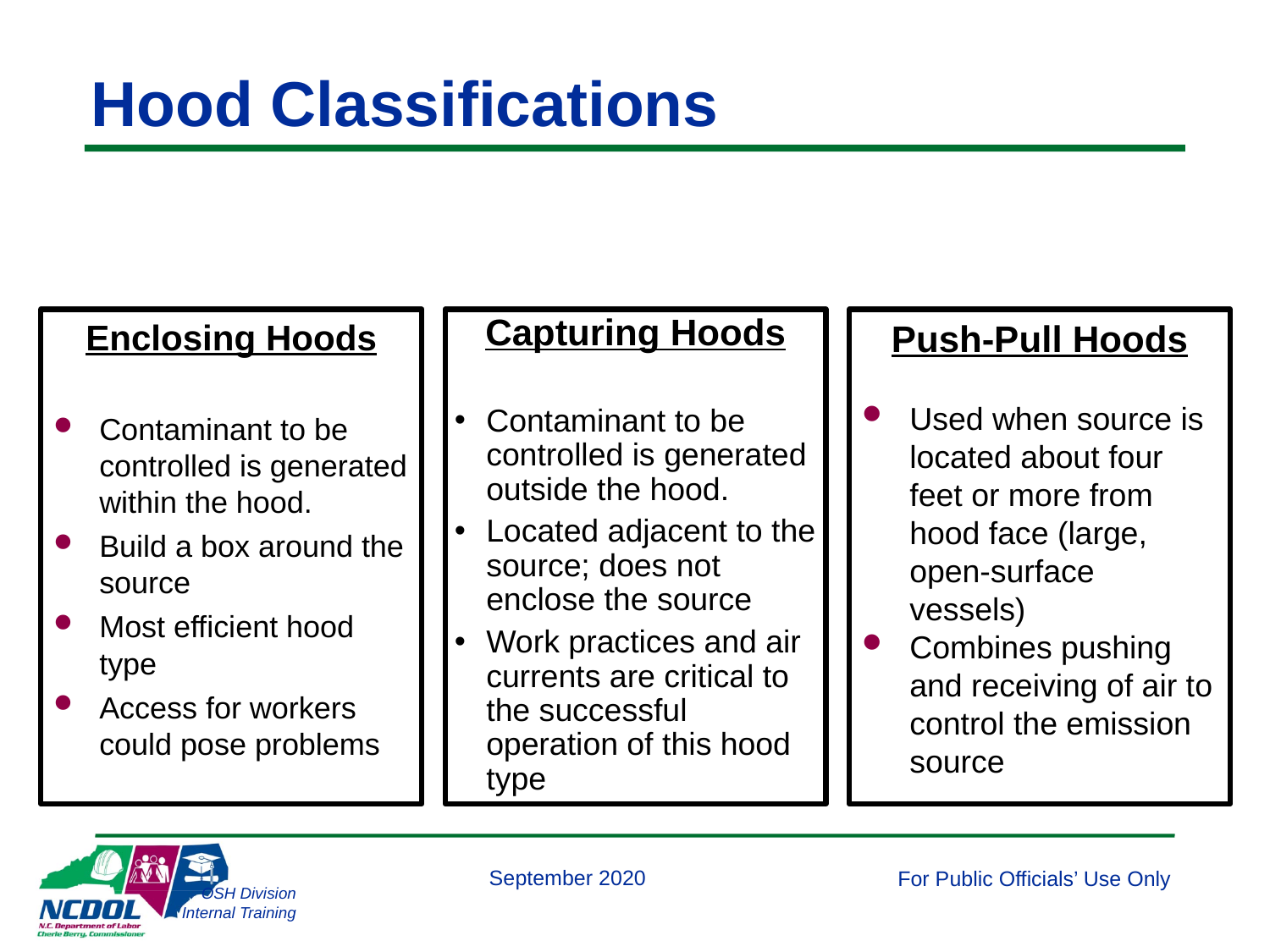

16
# Hood Classifications
Enclosing Hoods

Contaminant to be controlled is generated within the hood.
Build a box around the source
Most efficient hood type
Access for workers could pose problems
Capturing Hoods

Contaminant to be controlled is generated outside the hood.
Located adjacent to the source; does not enclose the source
Work practices and air currents are critical to the successful operation of this hood type
Push-Pull Hoods

Used when source is located about four feet or more from hood face (large, open-surface vessels)
Combines pushing and receiving of air to control the emission source